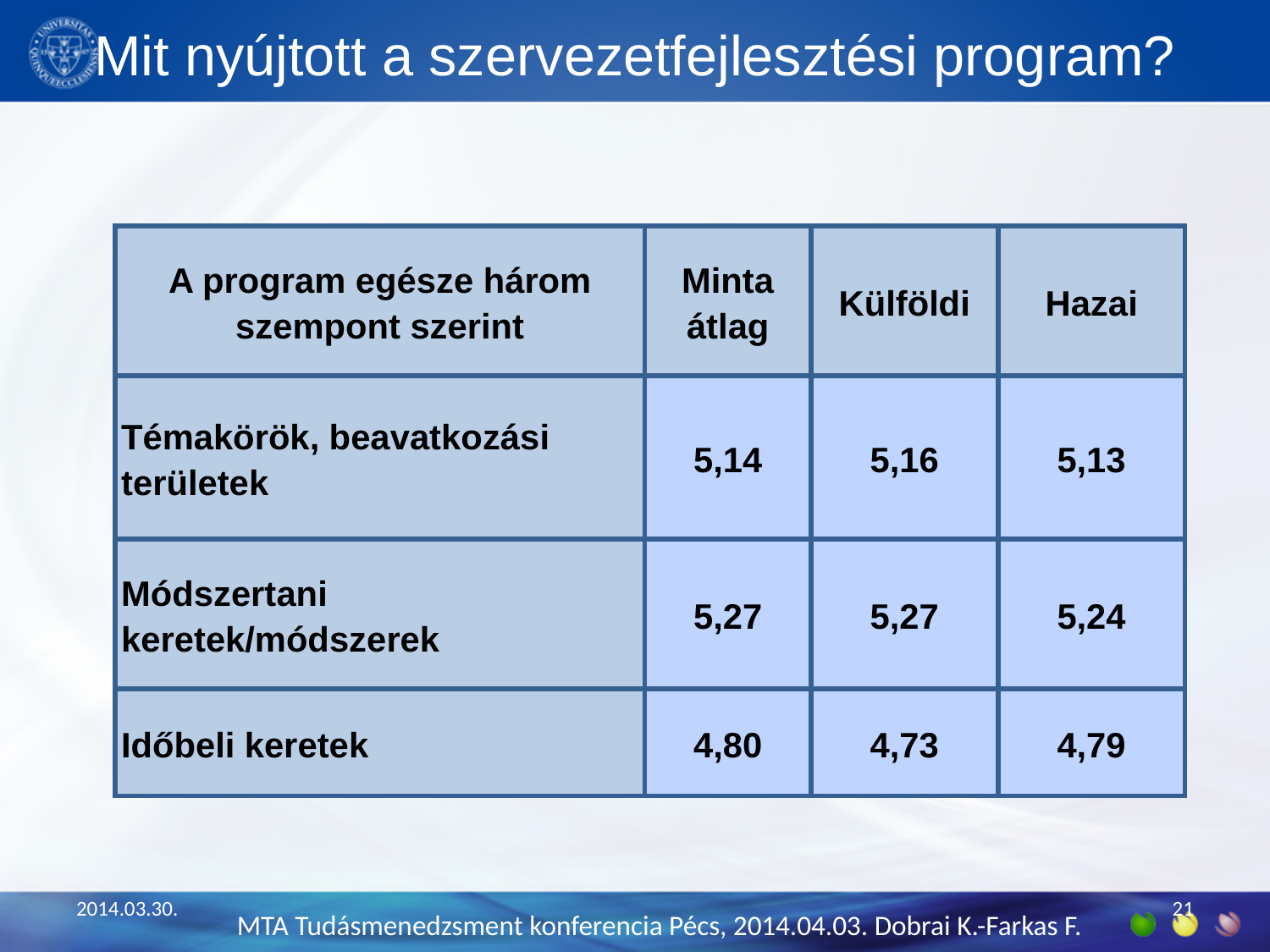

# Mit nyújtott a szervezetfejlesztési program?

| A program egésze három szempont szerint | Minta átlag | Külföldi | Hazai |
| --- | --- | --- | --- |
| Témakörök, beavatkozási területek | 5,14 | 5,16 | 5,13 |
| Módszertani keretek/módszerek | 5,27 | 5,27 | 5,24 |
| Időbeli keretek | 4,80 | 4,73 | 4,79 |
2014.03.30.
21
MTA Tudásmenedzsment konferencia Pécs, 2014.04.03. Dobrai K.-Farkas F.